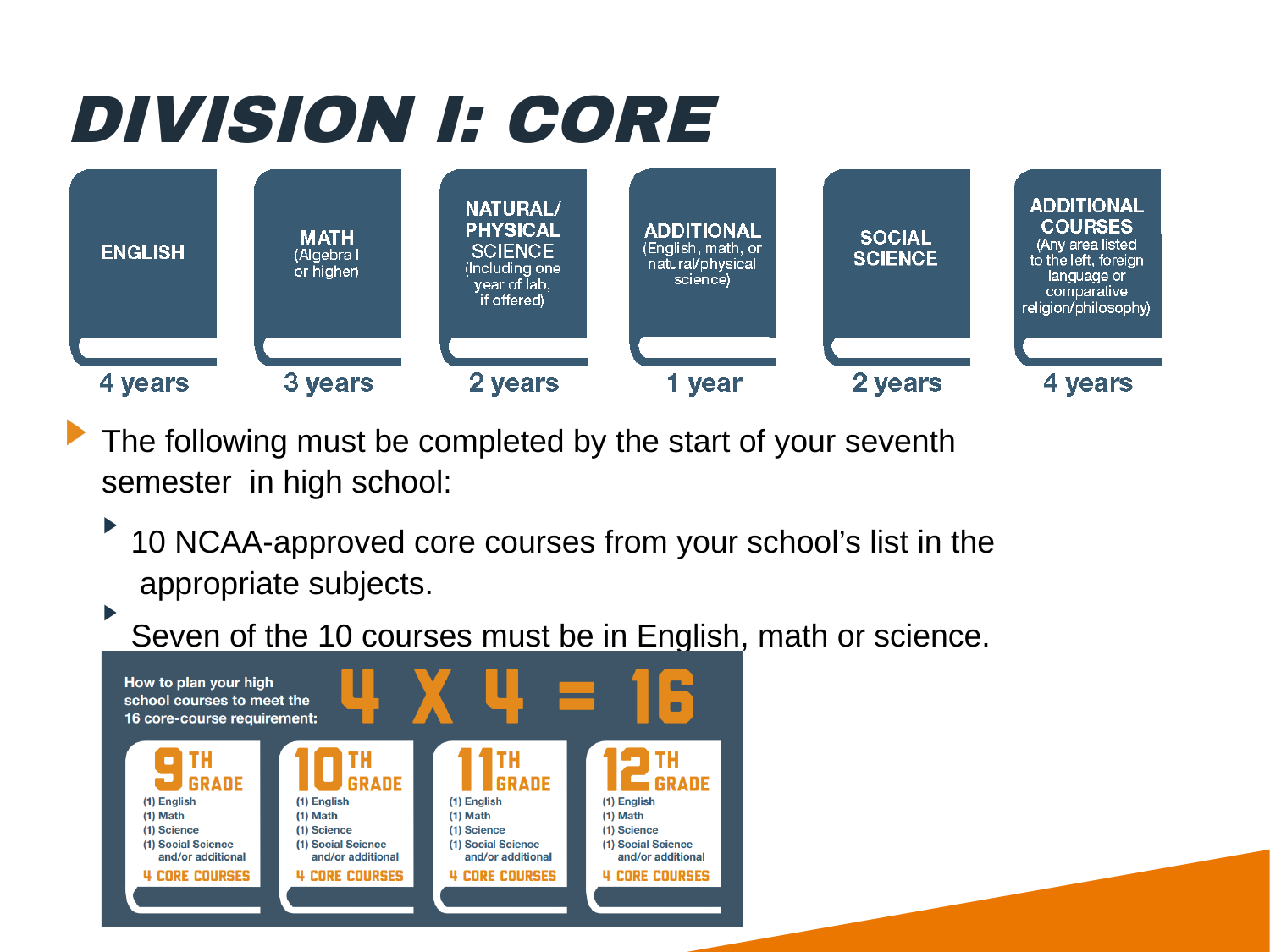

# DIVISION I: CORE COURSES

The following must be completed by the start of your seventh semester  in high school:
10 NCAA-approved core courses from your school’s list in the  appropriate subjects.
Seven of the 10 courses must be in English, math or science.